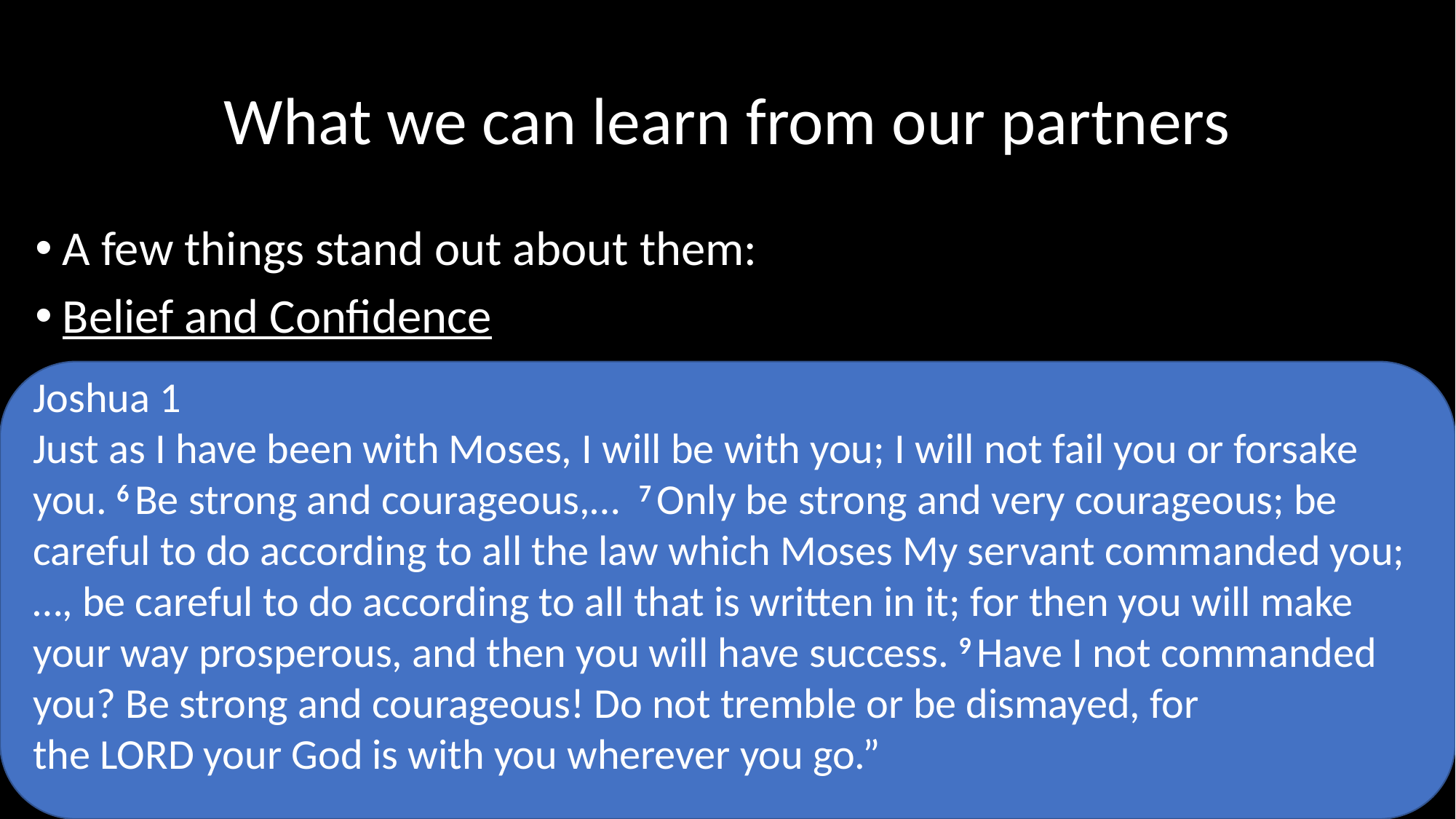

# What we can learn from our partners
A few things stand out about them:
Belief and Confidence

Joshua 1
Just as I have been with Moses, I will be with you; I will not fail you or forsake you. 6 Be strong and courageous,…  7 Only be strong and very courageous; be careful to do according to all the law which Moses My servant commanded you; …, be careful to do according to all that is written in it; for then you will make your way prosperous, and then you will have success. 9 Have I not commanded you? Be strong and courageous! Do not tremble or be dismayed, for the Lord your God is with you wherever you go.”